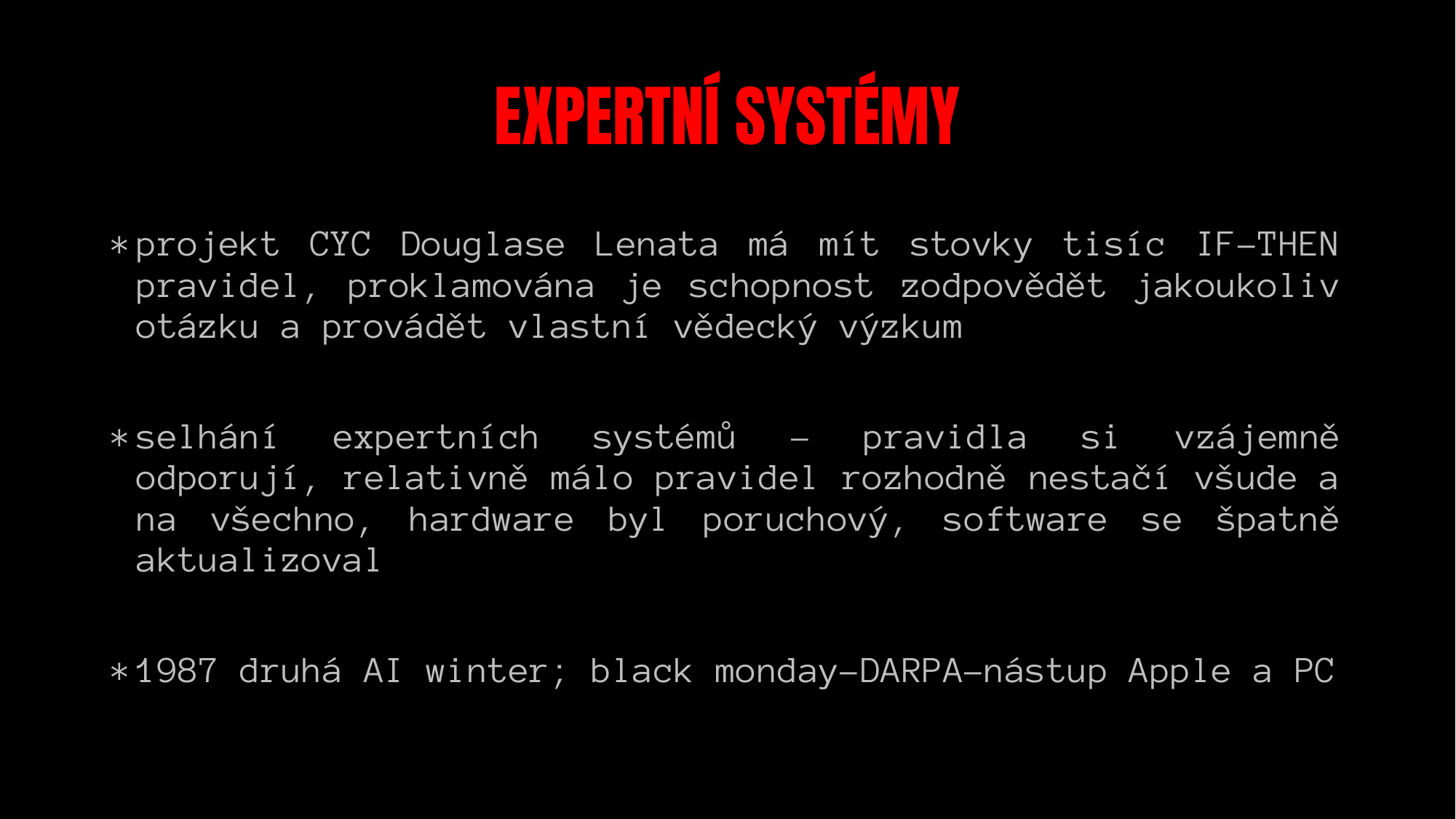

# EXPERTNÍ SYSTÉMY
projekt CYC Douglase Lenata má mít stovky tisíc IF-THEN pravidel, proklamována je schopnost zodpovědět jakoukoliv otázku a provádět vlastní vědecký výzkum

selhání expertních systémů – pravidla si vzájemně odporují, relativně málo pravidel rozhodně nestačí všude a na všechno, hardware byl poruchový, software se špatně aktualizoval

1987 druhá AI winter; black monday-DARPA-nástup Apple a PC